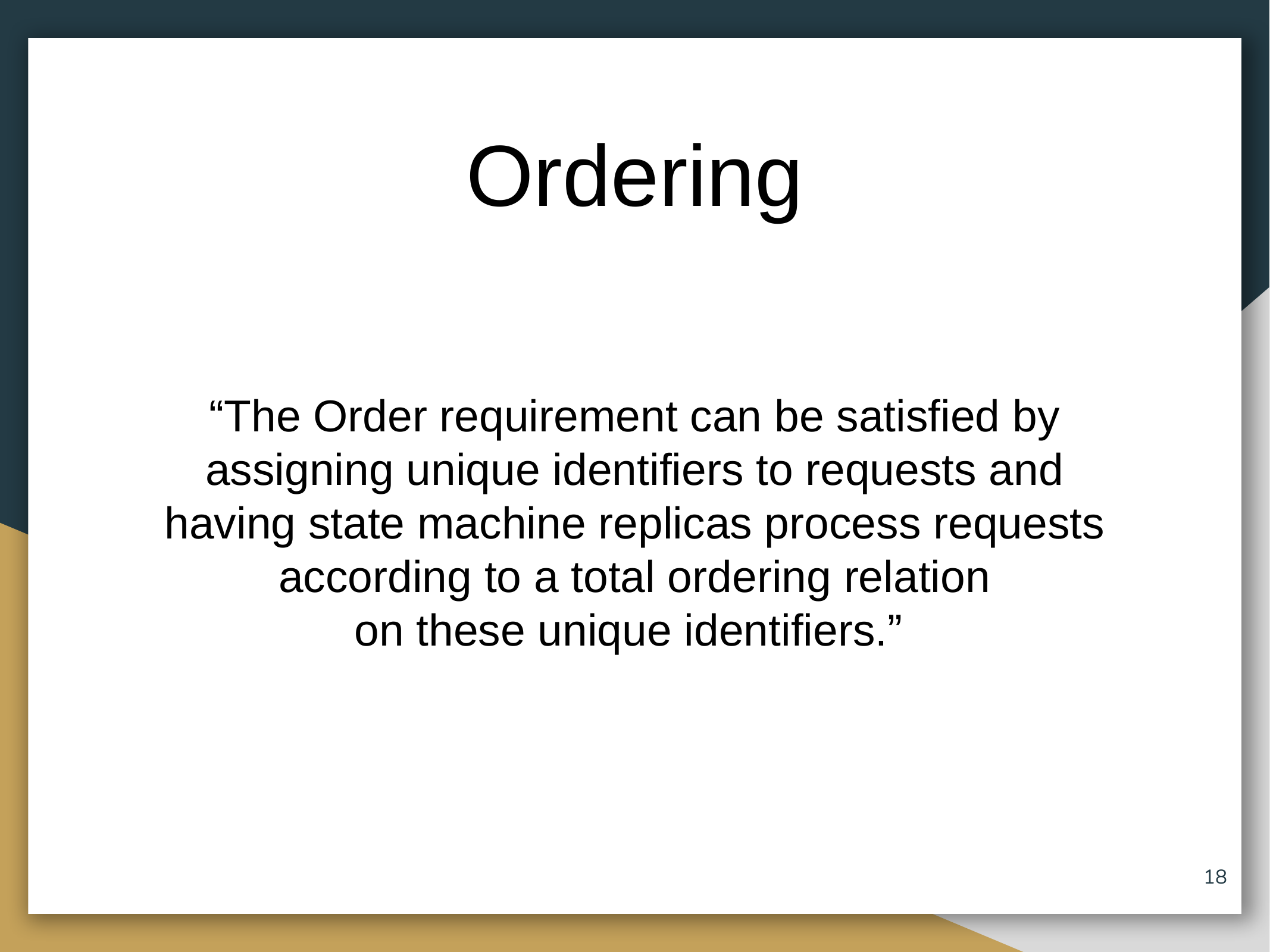

# Ordering
“The Order requirement can be satisfied by
assigning unique identifiers to requests and
having state machine replicas process requests
according to a total ordering relation
on these unique identifiers.”

18